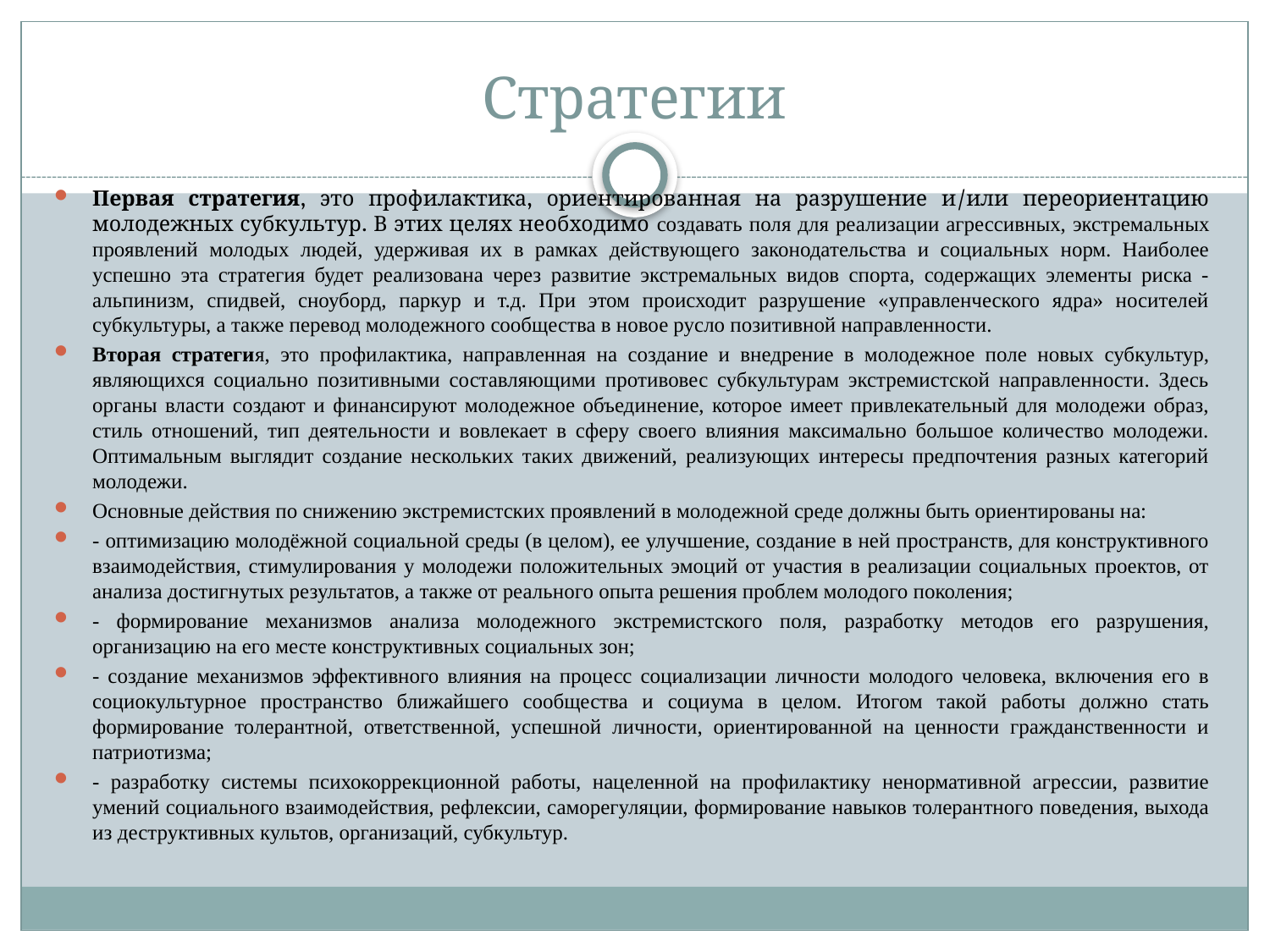

# Стратегии
Первая стратегия, это профилактика, ориентированная на разрушение и/или переориентацию молодежных субкультур. В этих целях необходимо создавать поля для реализации агрессивных, экстремальных проявлений молодых людей, удерживая их в рамках действующего законодательства и социальных норм. Наиболее успешно эта стратегия будет реализована через развитие экстремальных видов спорта, содержащих элементы риска - альпинизм, спидвей, сноуборд, паркур и т.д. При этом происходит разрушение «управленческого ядра» носителей субкультуры, а также перевод молодежного сообщества в новое русло позитивной направленности.
Вторая стратегия, это профилактика, направленная на создание и внедрение в молодежное поле новых субкультур, являющихся социально позитивными составляющими противовес субкультурам экстремистской направленности. Здесь органы власти создают и финансируют молодежное объединение, которое имеет привлекательный для молодежи образ, стиль отношений, тип деятельности и вовлекает в сферу своего влияния максимально большое количество молодежи. Оптимальным выглядит создание нескольких таких движений, реализующих интересы предпочтения разных категорий молодежи.
Основные действия по снижению экстремистских проявлений в молодежной среде должны быть ориентированы на:
- оптимизацию молодёжной социальной среды (в целом), ее улучшение, создание в ней пространств, для конструктивного взаимодействия, стимулирования у молодежи положительных эмоций от участия в реализации социальных проектов, от анализа достигнутых результатов, а также от реального опыта решения проблем молодого поколения;
- формирование механизмов анализа молодежного экстремистского поля, разработку методов его разрушения, организацию на его месте конструктивных социальных зон;
- создание механизмов эффективного влияния на процесс социализации личности молодого человека, включения его в социокультурное пространство ближайшего сообщества и социума в целом. Итогом такой работы должно стать формирование толерантной, ответственной, успешной личности, ориентированной на ценности гражданственности и патриотизма;
- разработку системы психокоррекционной работы, нацеленной на профилактику ненормативной агрессии, развитие умений социального взаимодействия, рефлексии, саморегуляции, формирование навыков толерантного поведения, выхода из деструктивных культов, организаций, субкультур.